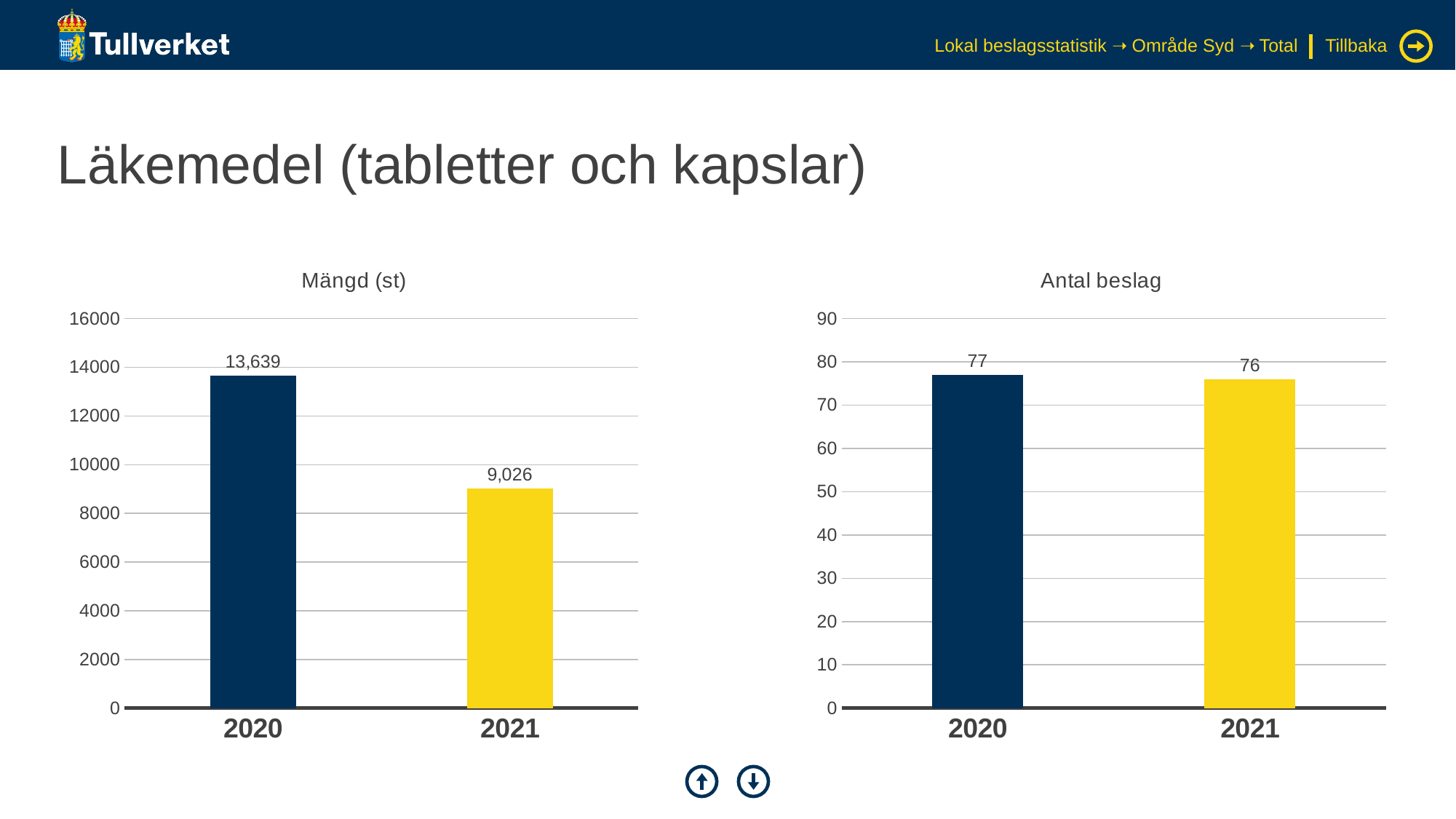

Lokal beslagsstatistik ➝ Område Syd ➝ Total
Tillbaka
# Läkemedel (tabletter och kapslar)

### Chart: Mängd (st)

| Category | Serie 1 |
|---|---|
| 2020 | 13639.0 |
| 2021 | 9025.5 |

### Chart: Antal beslag

| Category | Serie 1 |
|---|---|
| 2020 | 77.0 |
| 2021 | 76.0 |